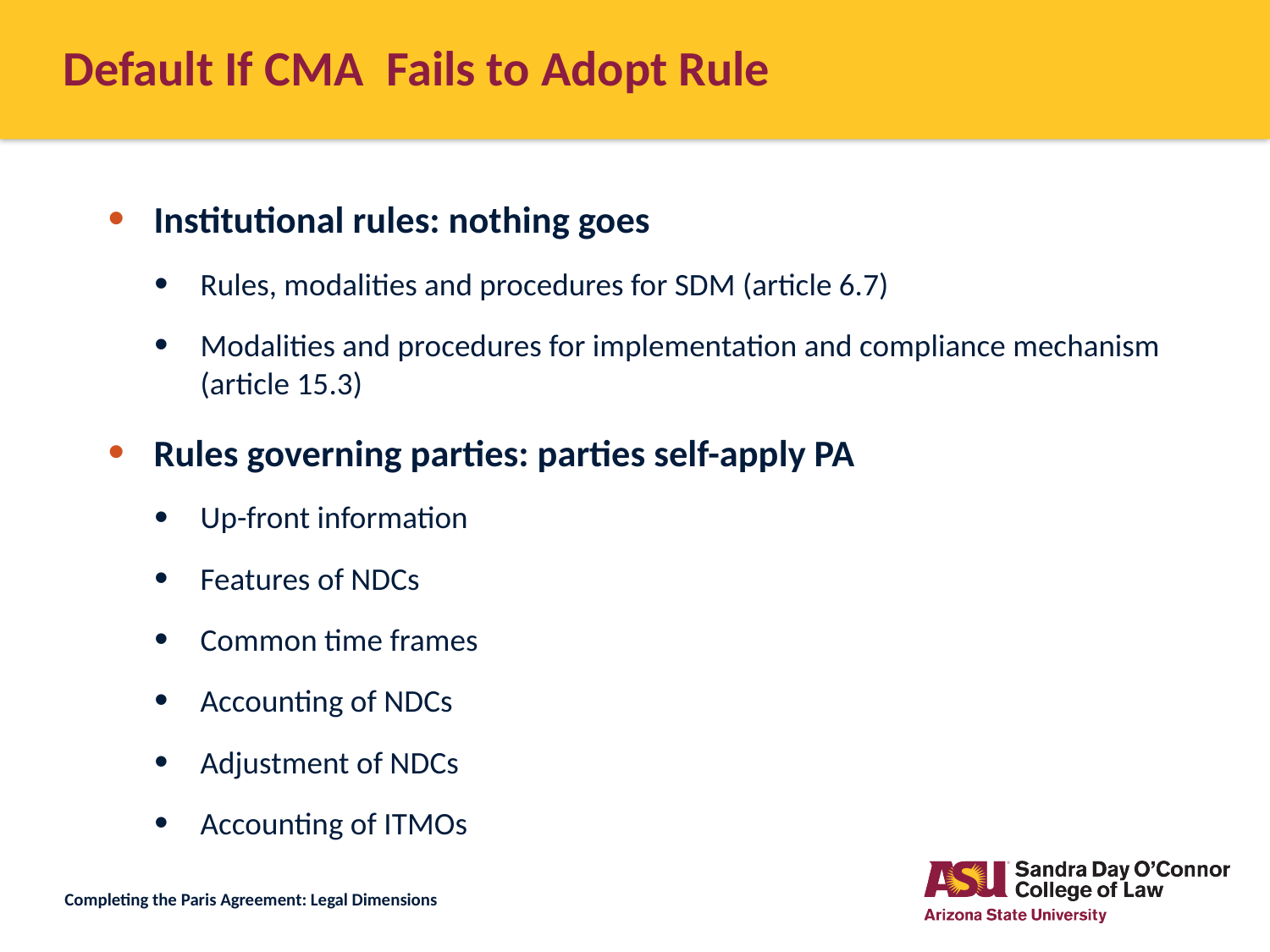

# Default If CMA  Fails to Adopt Rule
Institutional rules: nothing goes
Rules, modalities and procedures for SDM (article 6.7)
Modalities and procedures for implementation and compliance mechanism (article 15.3)
Rules governing parties: parties self-apply PA
Up-front information
Features of NDCs
Common time frames
Accounting of NDCs
Adjustment of NDCs
Accounting of ITMOs

Completing the Paris Agreement: Legal Dimensions